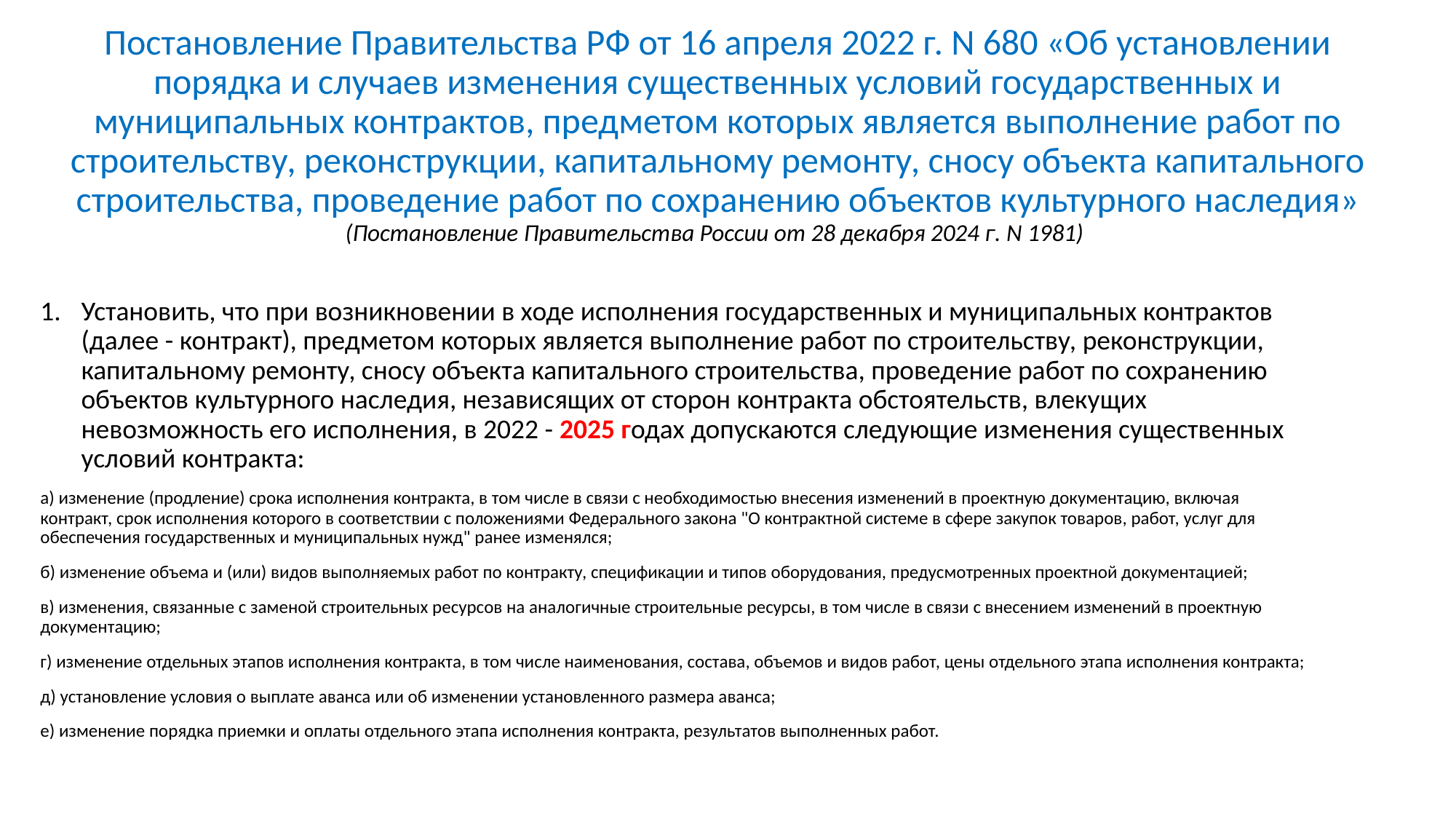

# Постановление Правительства РФ от 16 апреля 2022 г. N 680 «Об установлении порядка и случаев изменения существенных условий государственных и муниципальных контрактов, предметом которых является выполнение работ по строительству, реконструкции, капитальному ремонту, сносу объекта капитального строительства, проведение работ по сохранению объектов культурного наследия» (Постановление Правительства России от 28 декабря 2024 г. N 1981)
Установить, что при возникновении в ходе исполнения государственных и муниципальных контрактов (далее - контракт), предметом которых является выполнение работ по строительству, реконструкции, капитальному ремонту, сносу объекта капитального строительства, проведение работ по сохранению объектов культурного наследия, независящих от сторон контракта обстоятельств, влекущих невозможность его исполнения, в 2022 - 2025 годах допускаются следующие изменения существенных условий контракта:
а) изменение (продление) срока исполнения контракта, в том числе в связи с необходимостью внесения изменений в проектную документацию, включая контракт, срок исполнения которого в соответствии с положениями Федерального закона "О контрактной системе в сфере закупок товаров, работ, услуг для обеспечения государственных и муниципальных нужд" ранее изменялся;
б) изменение объема и (или) видов выполняемых работ по контракту, спецификации и типов оборудования, предусмотренных проектной документацией;
в) изменения, связанные с заменой строительных ресурсов на аналогичные строительные ресурсы, в том числе в связи с внесением изменений в проектную документацию;
г) изменение отдельных этапов исполнения контракта, в том числе наименования, состава, объемов и видов работ, цены отдельного этапа исполнения контракта;
д) установление условия о выплате аванса или об изменении установленного размера аванса;
е) изменение порядка приемки и оплаты отдельного этапа исполнения контракта, результатов выполненных работ.